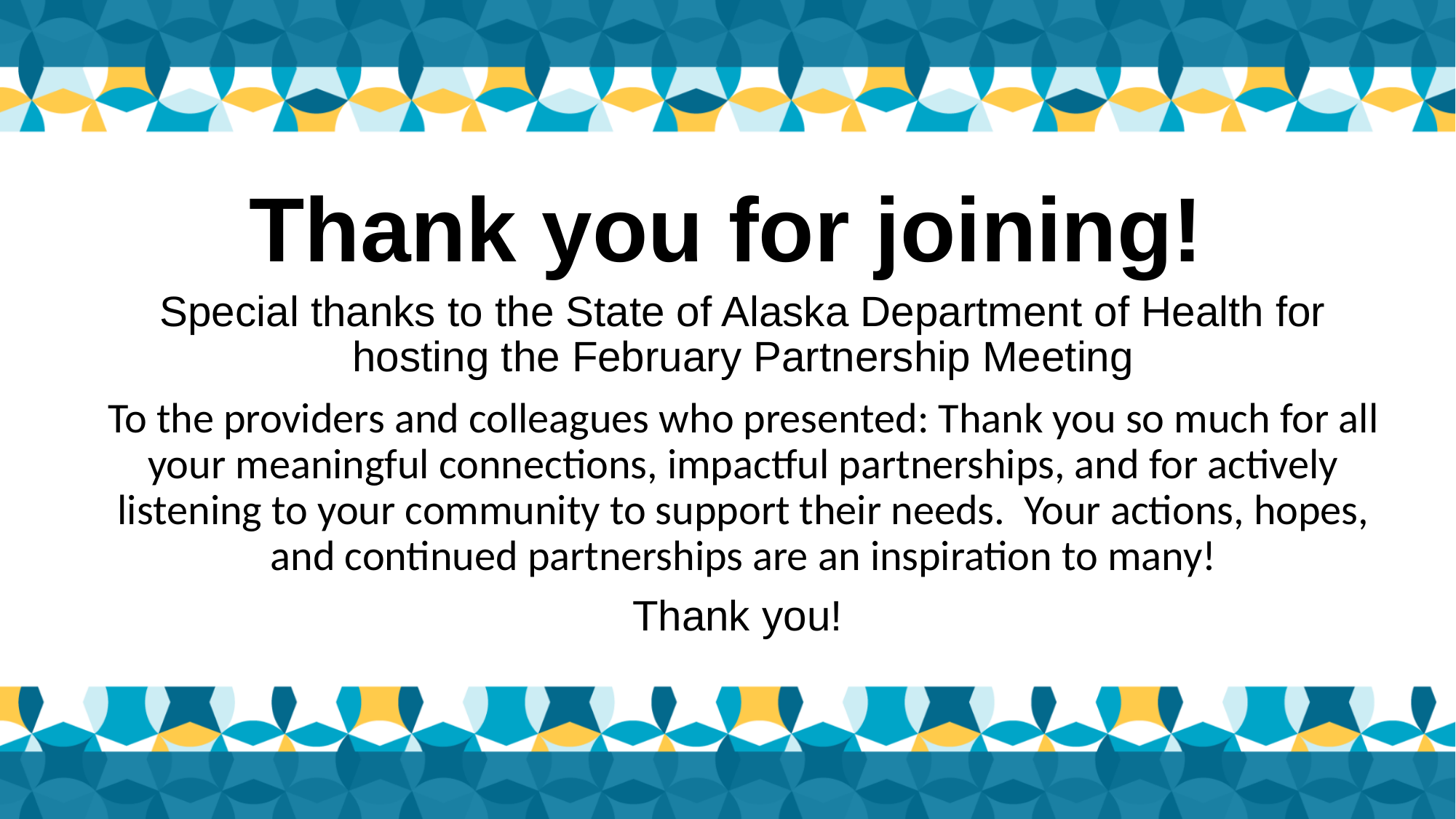

# Thank you for joining!
Special thanks to the State of Alaska Department of Health for hosting the February Partnership Meeting
To the providers and colleagues who presented: Thank you so much for all your meaningful connections, impactful partnerships, and for actively listening to your community to support their needs.  Your actions, hopes, and continued partnerships are an inspiration to many!
Thank you!